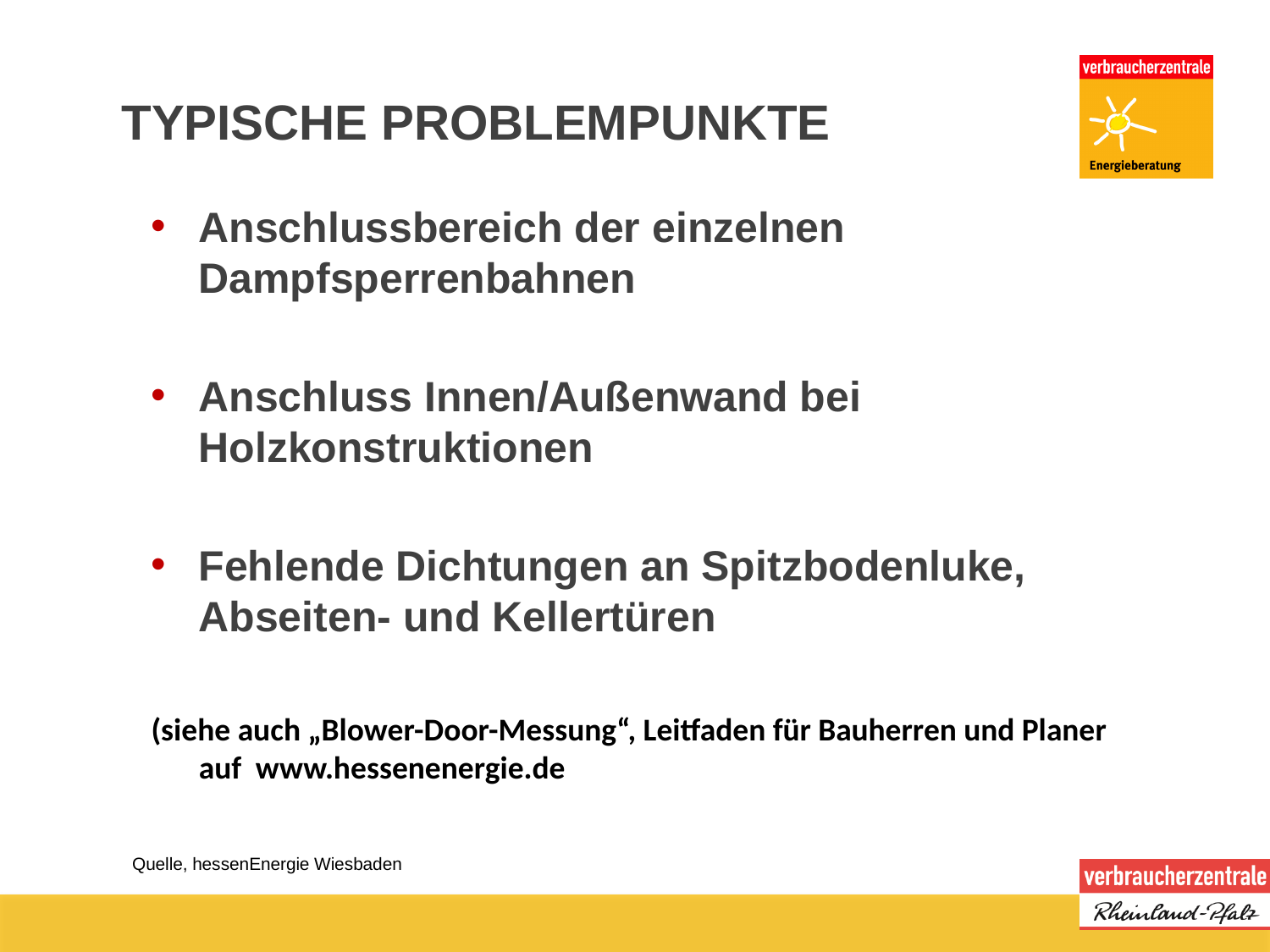

TYPISCHE PROBLEMPUNKTE
Anschlussbereich der einzelnen Dampfsperrenbahnen

Anschluss Innen/Außenwand bei Holzkonstruktionen

Fehlende Dichtungen an Spitzbodenluke, Abseiten- und Kellertüren

(siehe auch „Blower-Door-Messung“, Leitfaden für Bauherren und Planer auf  www.hessenenergie.de

Quelle, hessenEnergie Wiesbaden